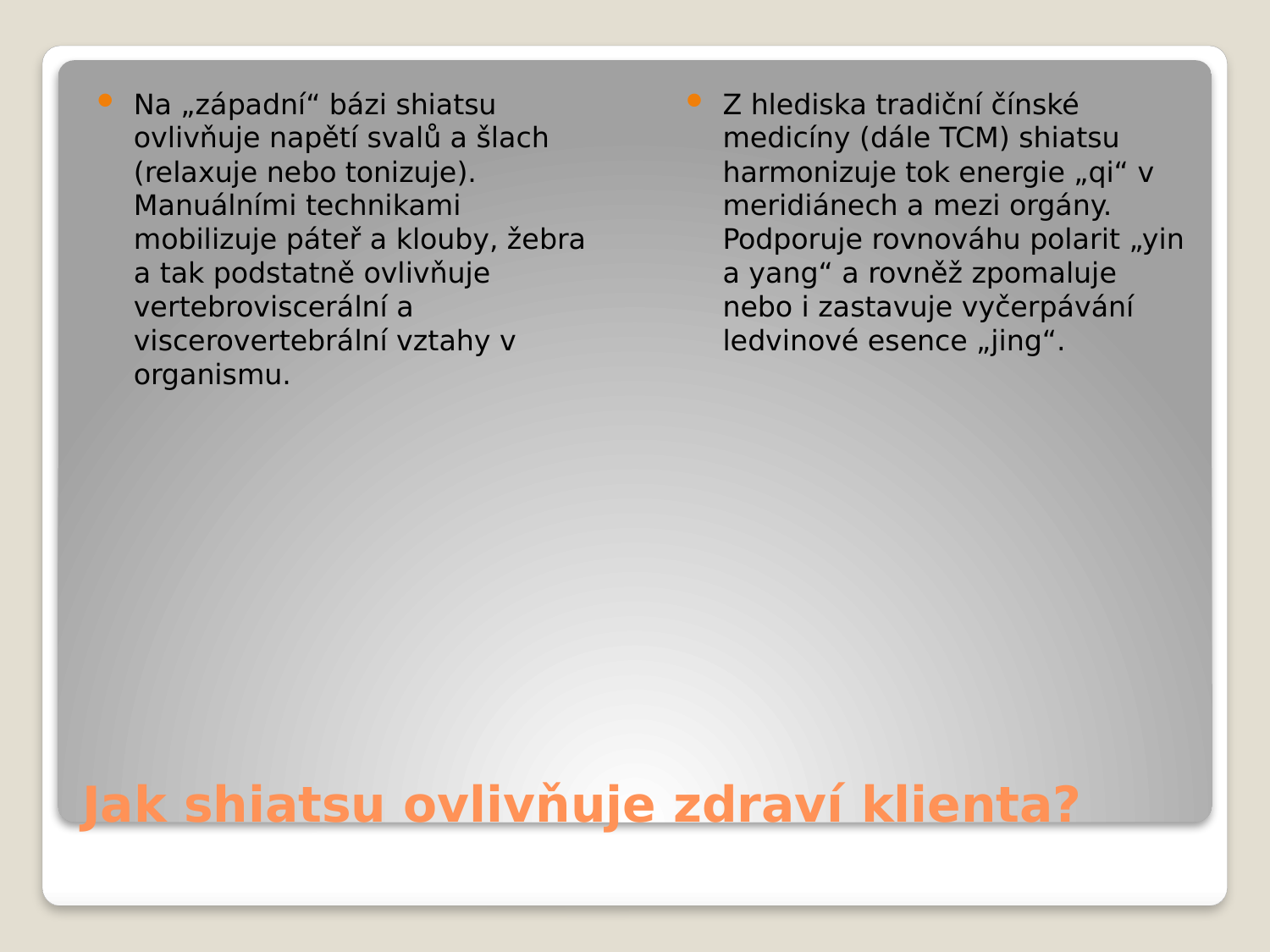

Na „západní“ bázi shiatsu ovlivňuje napětí svalů a šlach (relaxuje nebo tonizuje). Manuálními technikami mobilizuje páteř a klouby, žebra a tak podstatně ovlivňuje vertebroviscerální a viscerovertebrální vztahy v organismu.
Z hlediska tradiční čínské medicíny (dále TCM) shiatsu harmonizuje tok energie „qi“ v meridiánech a mezi orgány. Podporuje rovnováhu polarit „yin a yang“ a rovněž zpomaluje nebo i zastavuje vyčerpávání ledvinové esence „jing“.
# Jak shiatsu ovlivňuje zdraví klienta?